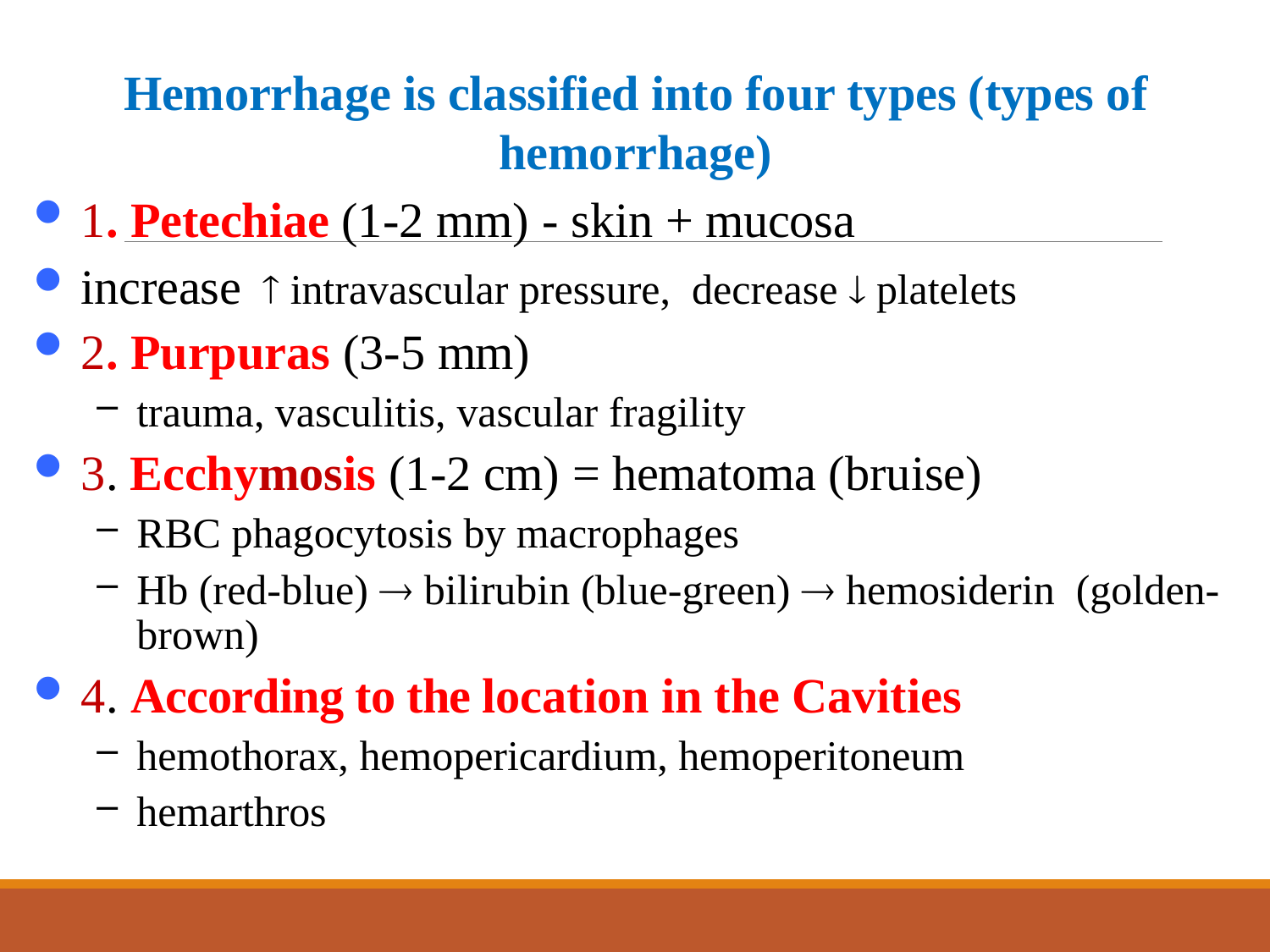

Hemorrhage is classified into four types (types of hemorrhage)
1. Petechiae (1-2 mm) - skin + mucosa
increase ↑ intravascular pressure,  decrease ↓ platelets
2. Purpuras (3-5 mm)
trauma, vasculitis, vascular fragility
3. Ecchymosis (1-2 cm) = hematoma (bruise)
RBC phagocytosis by macrophages
Hb (red-blue) → bilirubin (blue-green) → hemosiderin  (golden-brown)
4. According to the location in the Cavities
hemothorax, hemopericardium, hemoperitoneum
hemarthros